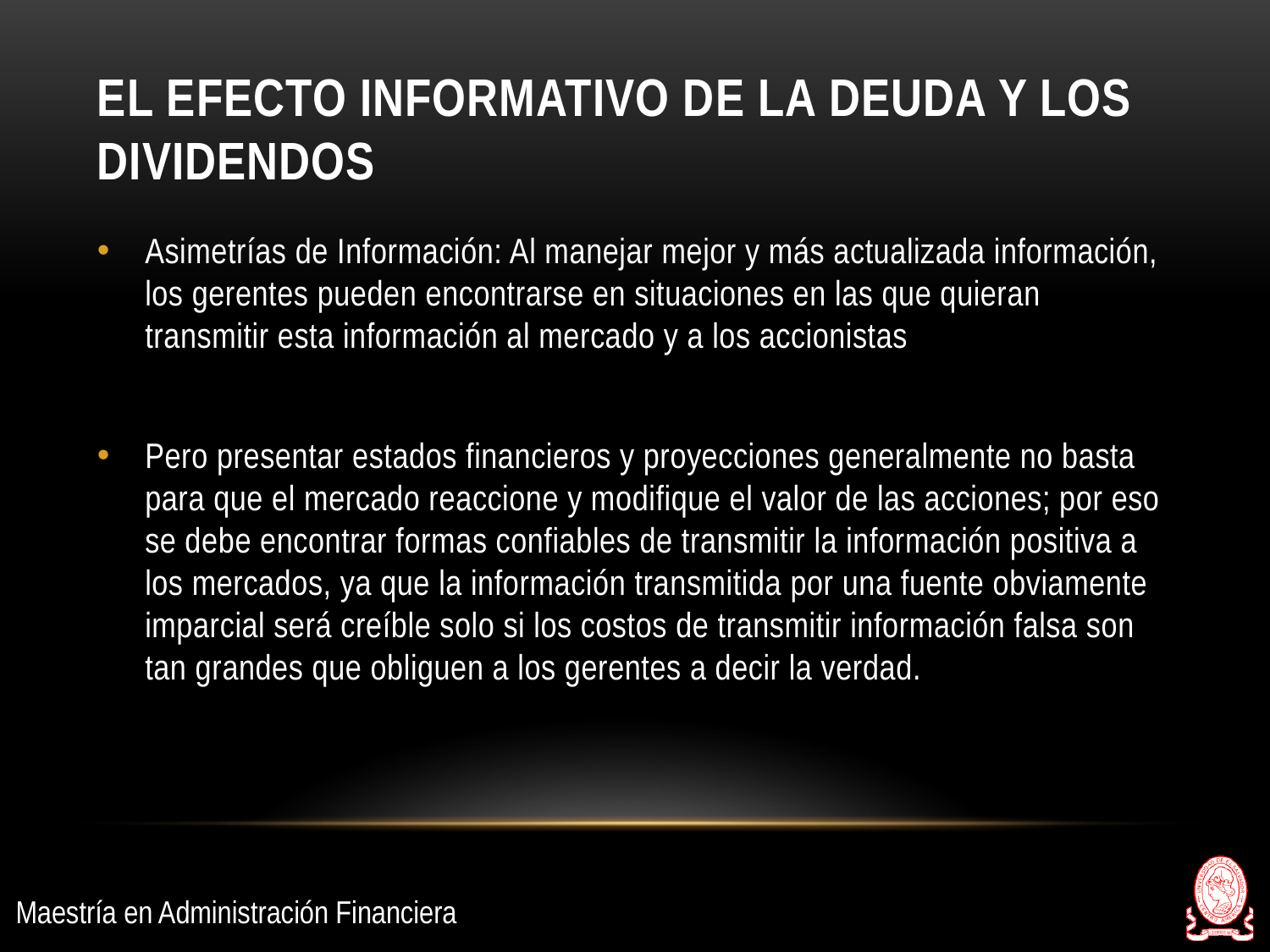

# EL EFECTO INFORMATIVO DE LA DEUDA Y LOS DIVIDENDOS
Asimetrías de Información: Al manejar mejor y más actualizada información, los gerentes pueden encontrarse en situaciones en las que quieran transmitir esta información al mercado y a los accionistas

Pero presentar estados financieros y proyecciones generalmente no basta para que el mercado reaccione y modifique el valor de las acciones; por eso se debe encontrar formas confiables de transmitir la información positiva a los mercados, ya que la información transmitida por una fuente obviamente imparcial será creíble solo si los costos de transmitir información falsa son tan grandes que obliguen a los gerentes a decir la verdad.